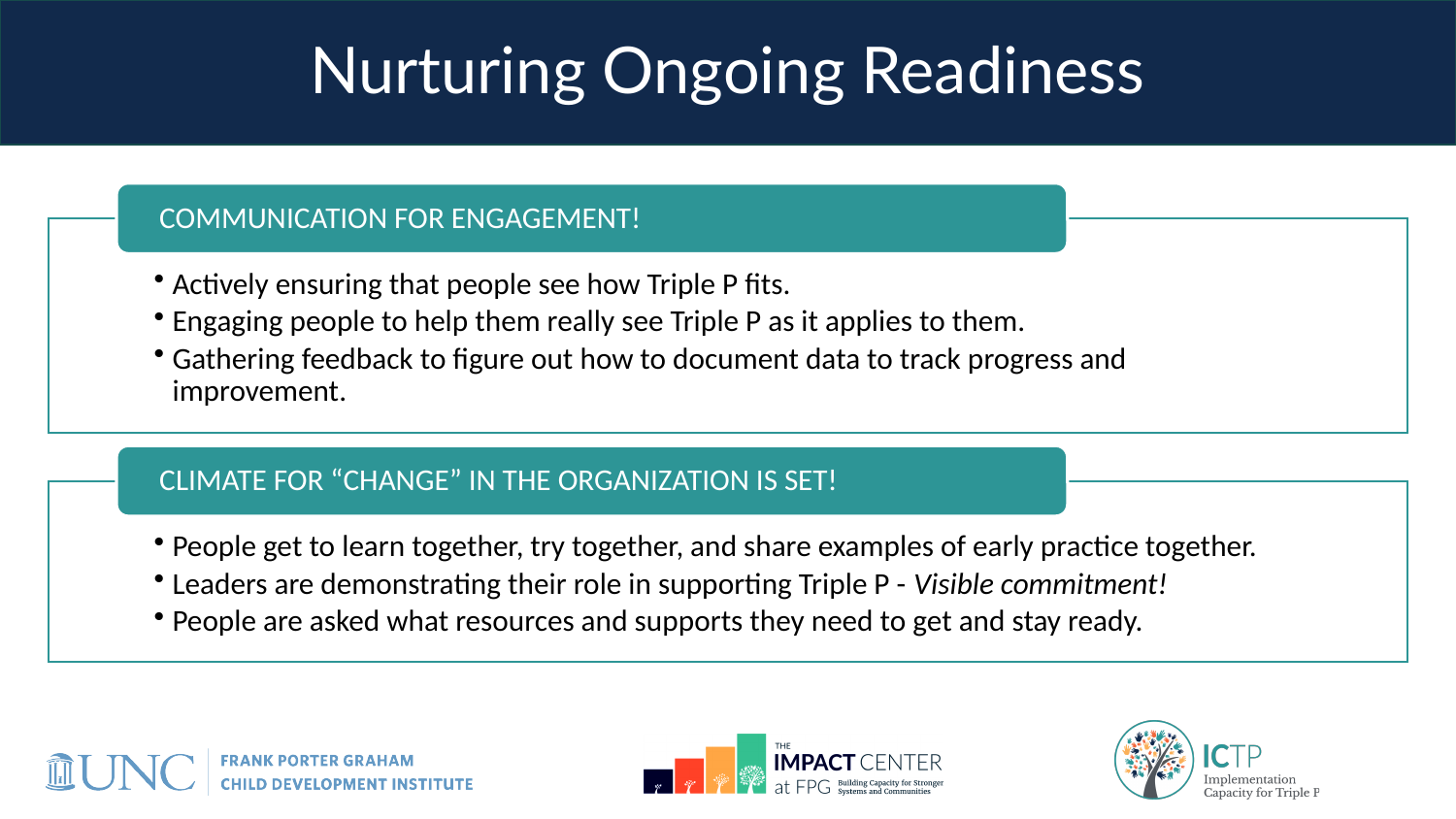

# Nurturing Ongoing Readiness
Actively ensuring that people see how Triple P fits.
Engaging people to help them really see Triple P as it applies to them.
Gathering feedback to figure out how to document data to track progress and improvement.
COMMUNICATION FOR ENGAGEMENT!
People get to learn together, try together, and share examples of early practice together.
Leaders are demonstrating their role in supporting Triple P - Visible commitment!
People are asked what resources and supports they need to get and stay ready.
CLIMATE FOR “CHANGE” IN THE ORGANIZATION IS SET!